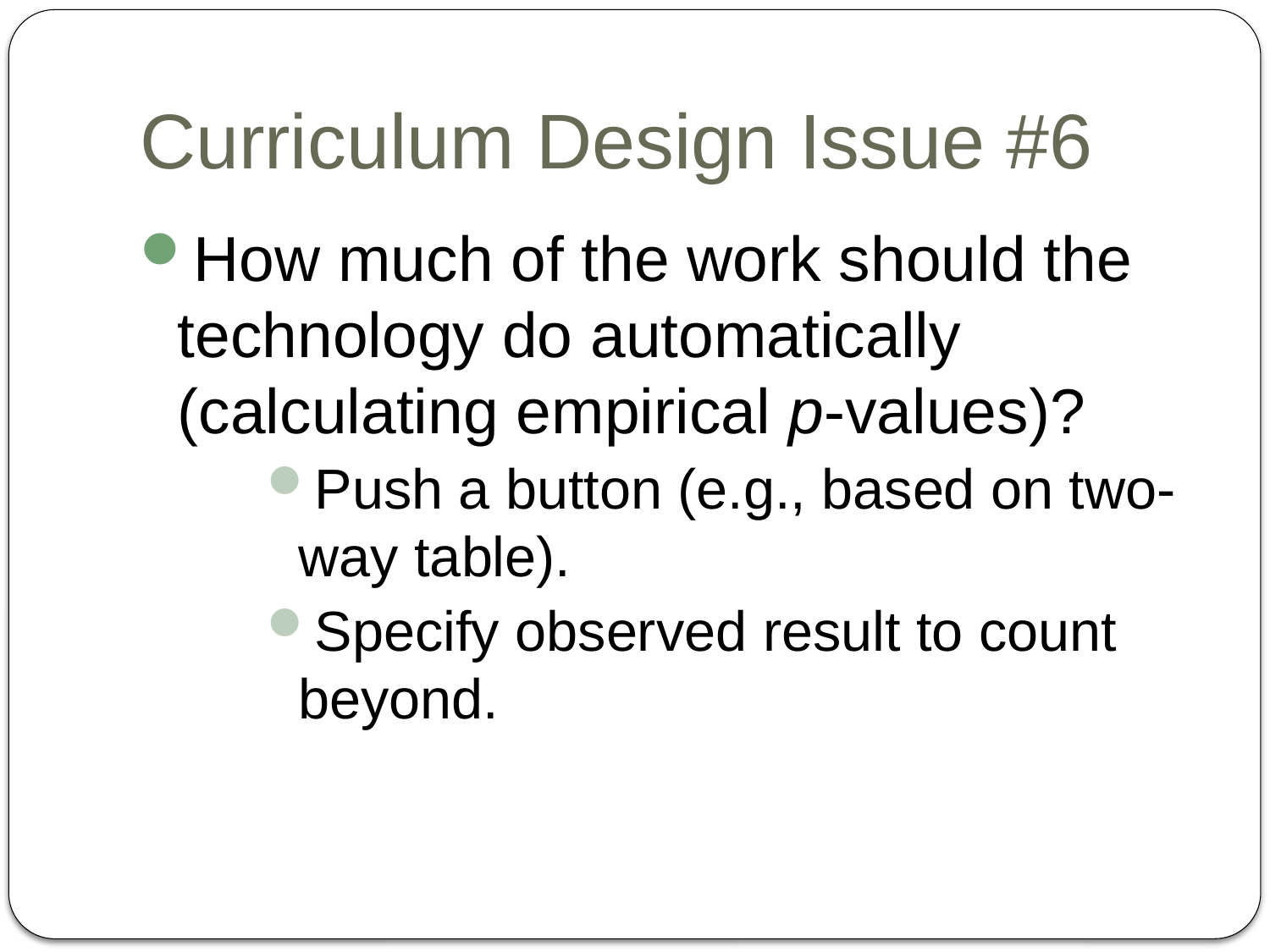

# Curriculum Design Issue #6
How much of the work should the technology do automatically (calculating empirical p-values)?
Push a button (e.g., based on two-way table).
Specify observed result to count beyond.